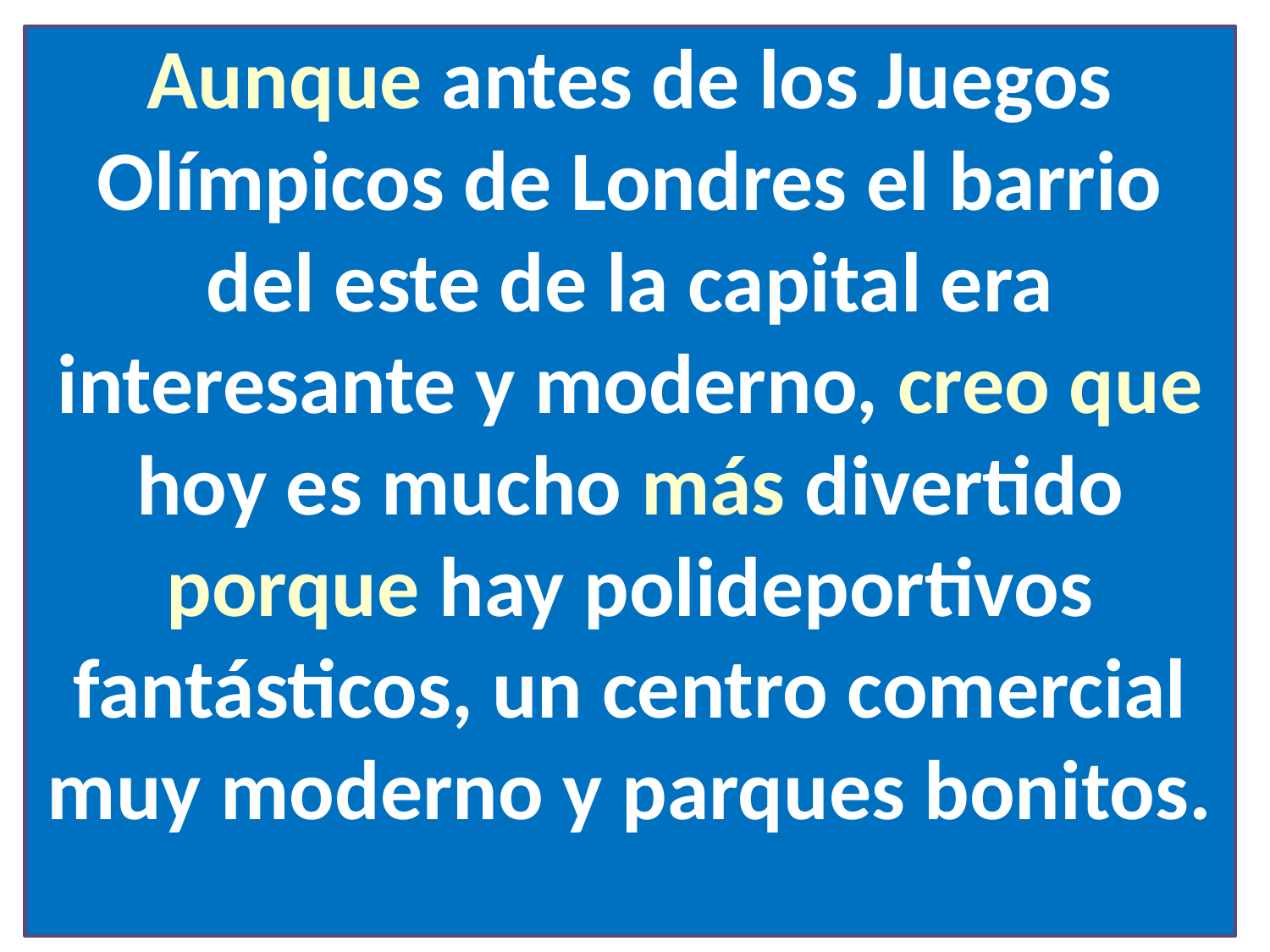

Aunque antes de los Juegos Olímpicos de Londres el barrio del este de la capital era interesante y moderno, creo que hoy es mucho más divertido porque hay polideportivos fantásticos, un centro comercial muy moderno y parques bonitos.